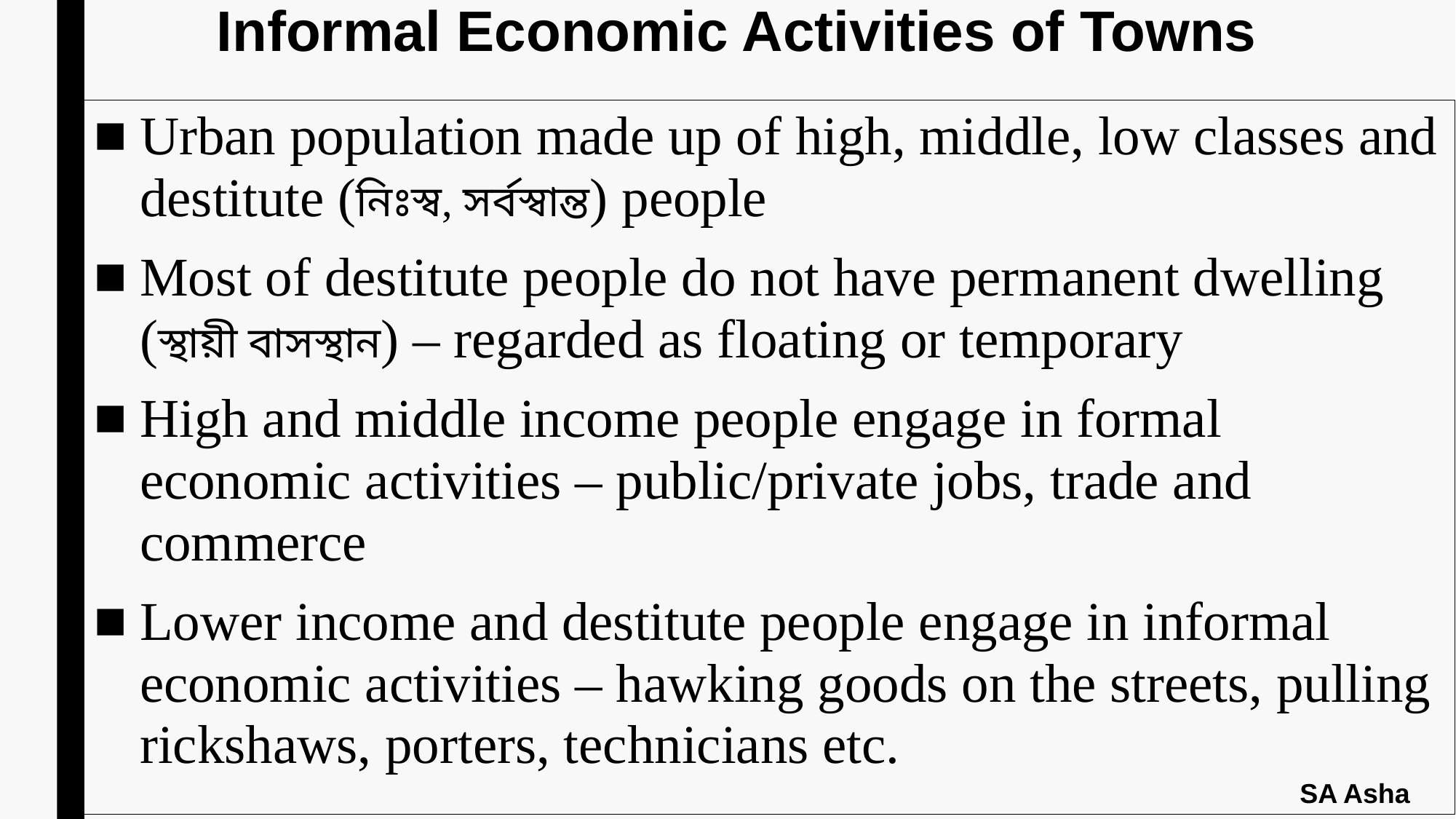

# Informal Economic Activities of Towns
Urban population made up of high, middle, low classes and destitute (নিঃস্ব, সর্বস্বান্ত) people
Most of destitute people do not have permanent dwelling (স্থায়ী বাসস্থান) – regarded as floating or temporary
High and middle income people engage in formal economic activities – public/private jobs, trade and commerce
Lower income and destitute people engage in informal economic activities – hawking goods on the streets, pulling rickshaws, porters, technicians etc.

SA Asha